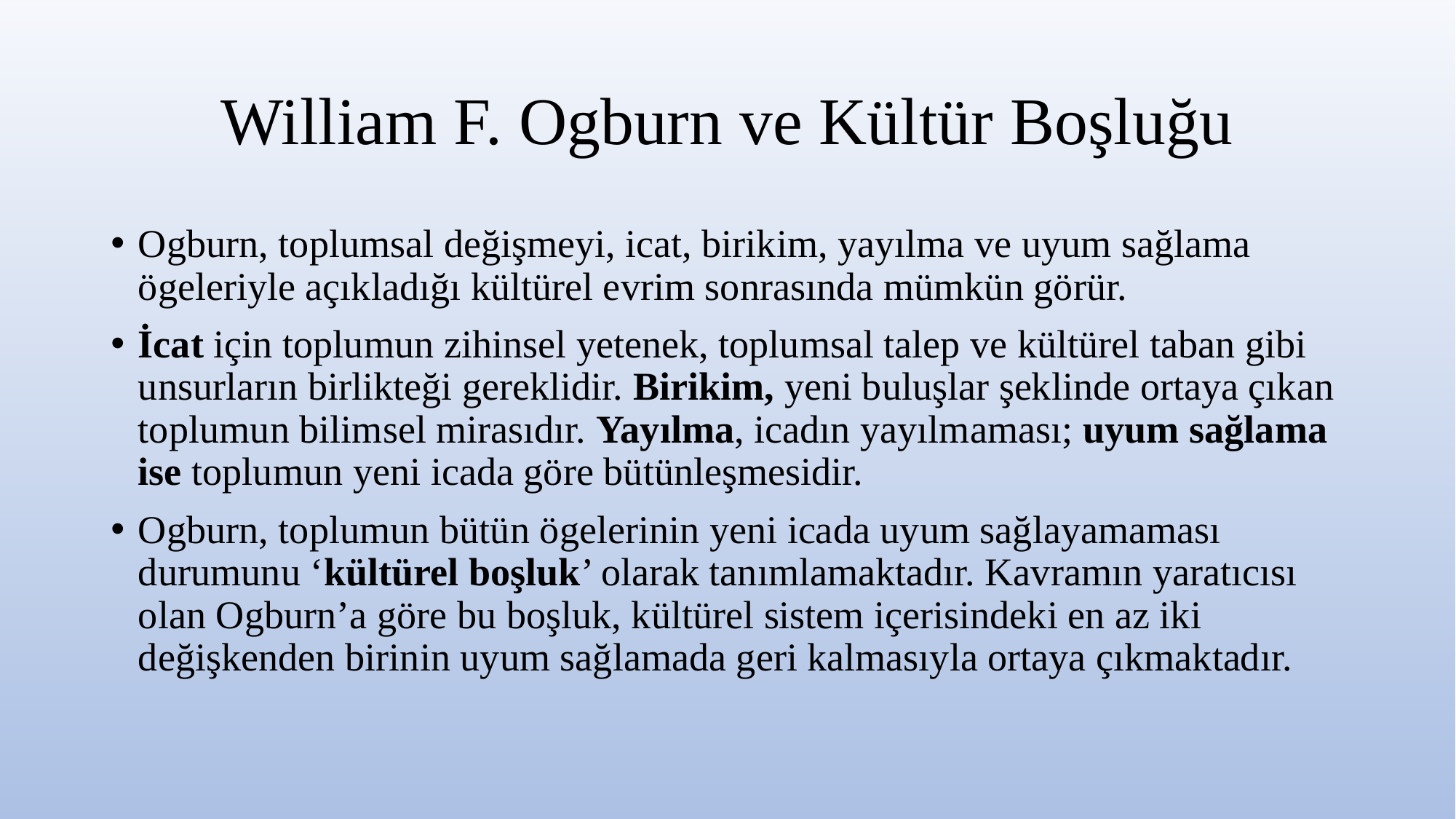

# William F. Ogburn ve Kültür Boşluğu
Ogburn, toplumsal değişmeyi, icat, birikim, yayılma ve uyum sağlama ögeleriyle açıkladığı kültürel evrim sonrasında mümkün görür.
İcat için toplumun zihinsel yetenek, toplumsal talep ve kültürel taban gibi unsurların birlikteği gereklidir. Birikim, yeni buluşlar şeklinde ortaya çıkan toplumun bilimsel mirasıdır. Yayılma, icadın yayılmaması; uyum sağlama ise toplumun yeni icada göre bütünleşmesidir.
Ogburn, toplumun bütün ögelerinin yeni icada uyum sağlayamaması durumunu ‘kültürel boşluk’ olarak tanımlamaktadır. Kavramın yaratıcısı olan Ogburn’a göre bu boşluk, kültürel sistem içerisindeki en az iki değişkenden birinin uyum sağlamada geri kalmasıyla ortaya çıkmaktadır.